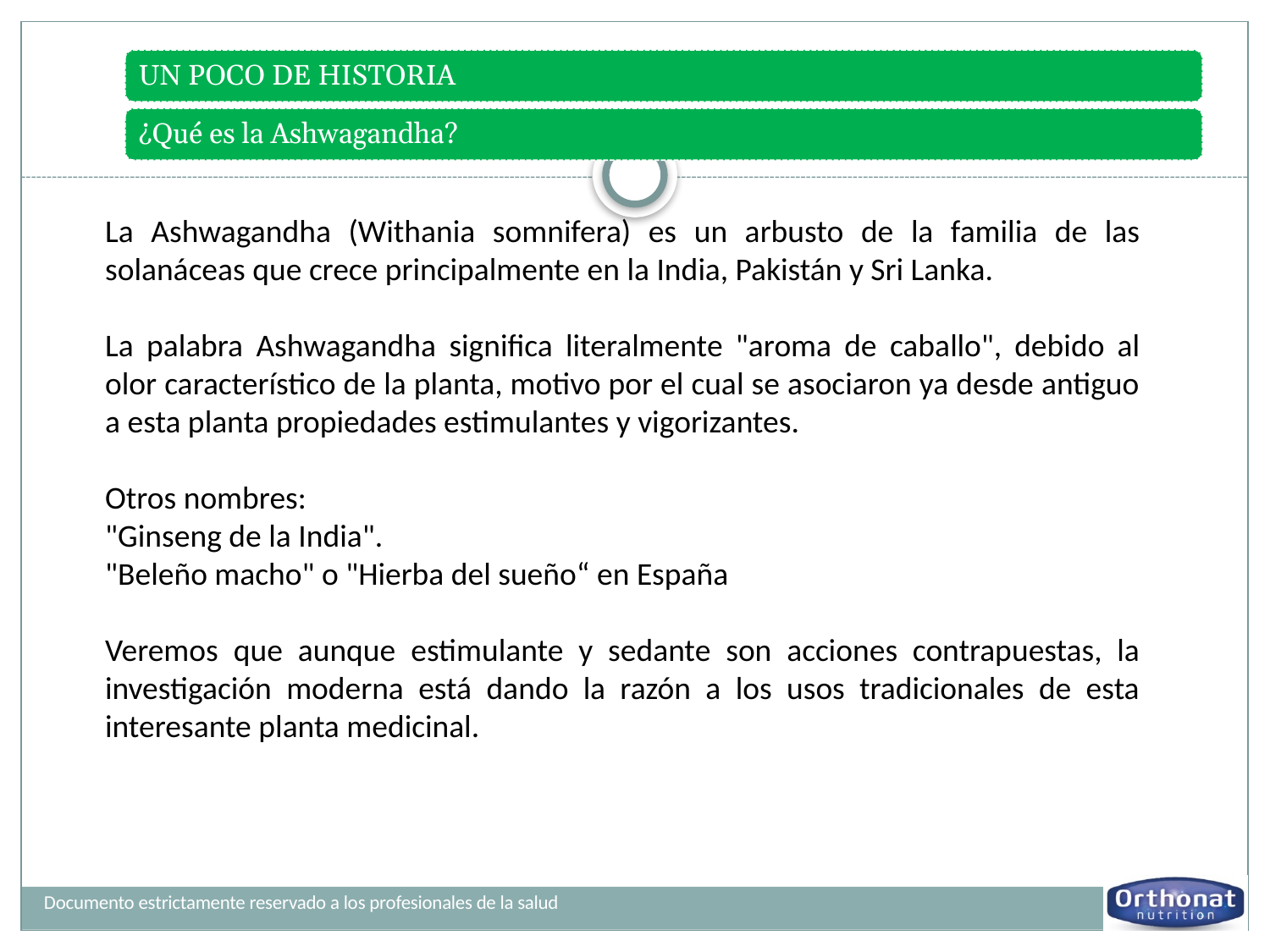

UN POCO DE HISTORIA
¿Qué es la Ashwagandha?
La Ashwagandha (Withania somnifera) es un arbusto de la familia de las solanáceas que crece principalmente en la India, Pakistán y Sri Lanka.

La palabra Ashwagandha significa literalmente "aroma de caballo", debido al olor característico de la planta, motivo por el cual se asociaron ya desde antiguo a esta planta propiedades estimulantes y vigorizantes.

Otros nombres:
"Ginseng de la India".
"Beleño macho" o "Hierba del sueño“ en España

Veremos que aunque estimulante y sedante son acciones contrapuestas, la investigación moderna está dando la razón a los usos tradicionales de esta interesante planta medicinal.

Documento estrictamente reservado a los profesionales de la salud